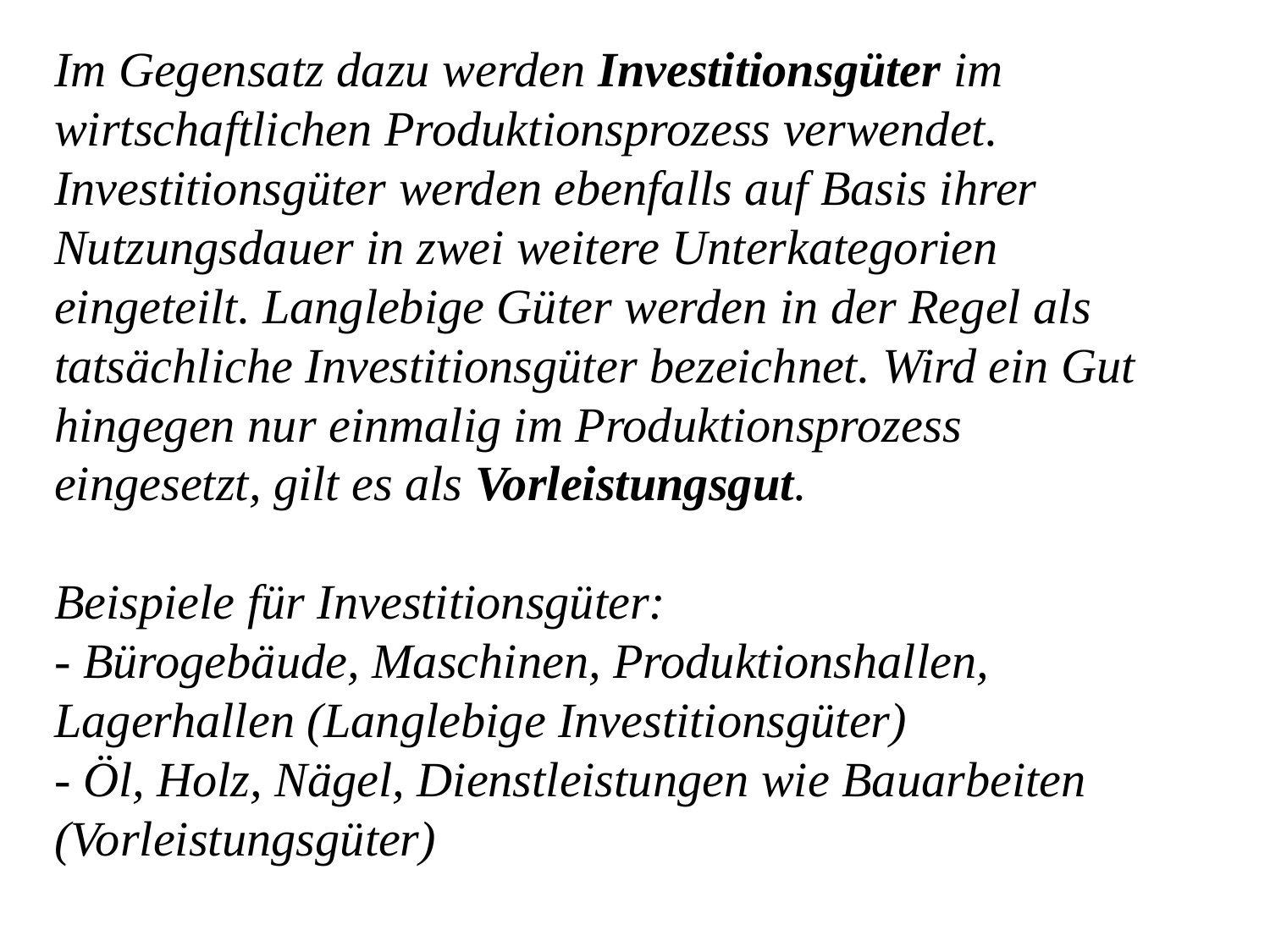

Im Gegensatz dazu werden Investitionsgüter im wirtschaftlichen Produktionsprozess verwendet.
Investitionsgüter werden ebenfalls auf Basis ihrer Nutzungsdauer in zwei weitere Unterkategorien eingeteilt. Langlebige Güter werden in der Regel als tatsächliche Investitionsgüter bezeichnet. Wird ein Gut hingegen nur einmalig im Produktionsprozess eingesetzt, gilt es als Vorleistungsgut.

Beispiele für Investitionsgüter:
- Bürogebäude, Maschinen, Produktionshallen, Lagerhallen (Langlebige Investitionsgüter)
- Öl, Holz, Nägel, Dienstleistungen wie Bauarbeiten (Vorleistungsgüter)